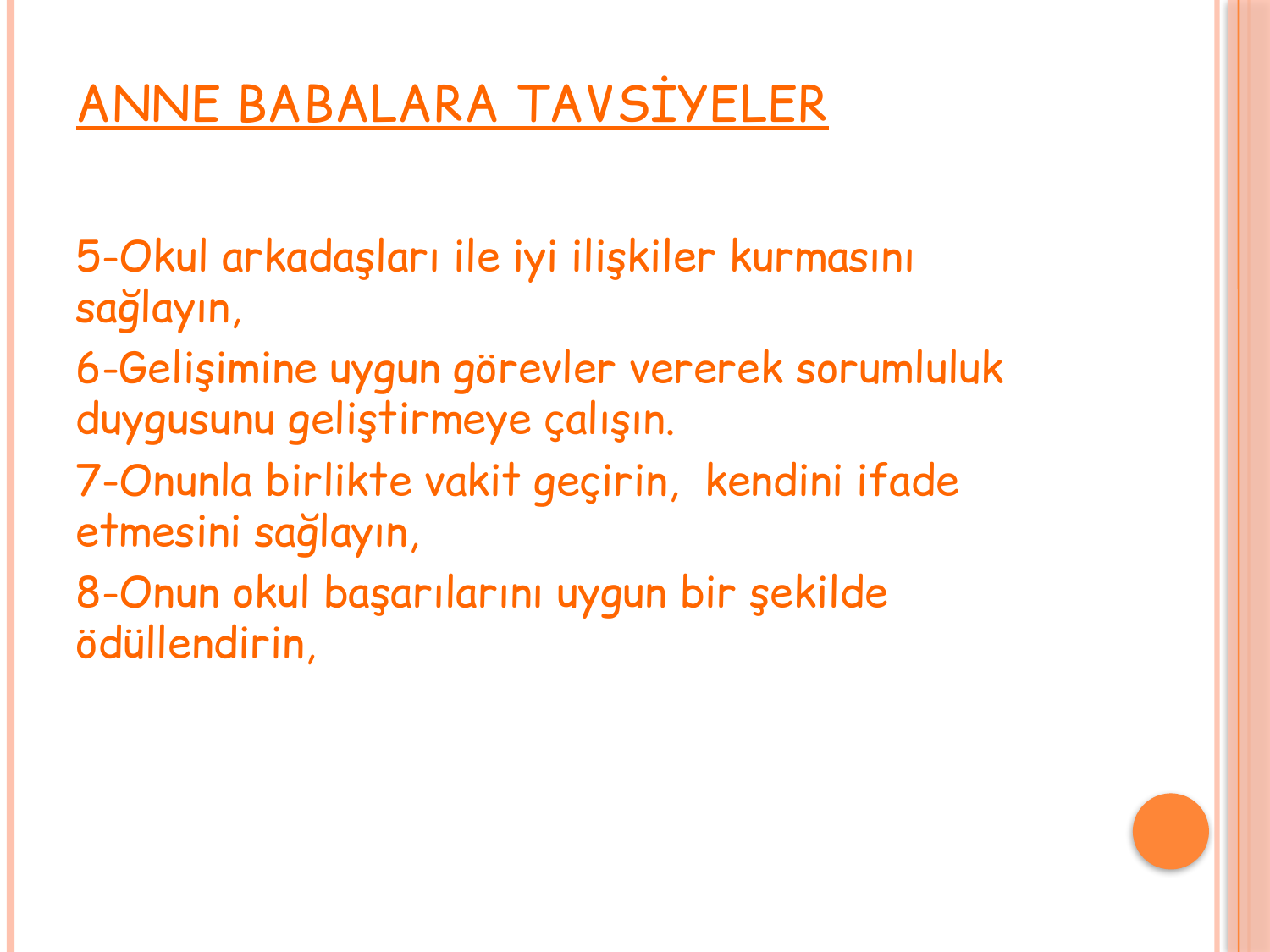

# ANNE BABALARA TAVSİYELER
5-Okul arkadaşları ile iyi ilişkiler kurmasını sağlayın,
6-Gelişimine uygun görevler vererek sorumluluk duygusunu geliştirmeye çalışın.
7-Onunla birlikte vakit geçirin,  kendini ifade etmesini sağlayın,
8-Onun okul başarılarını uygun bir şekilde ödüllendirin,